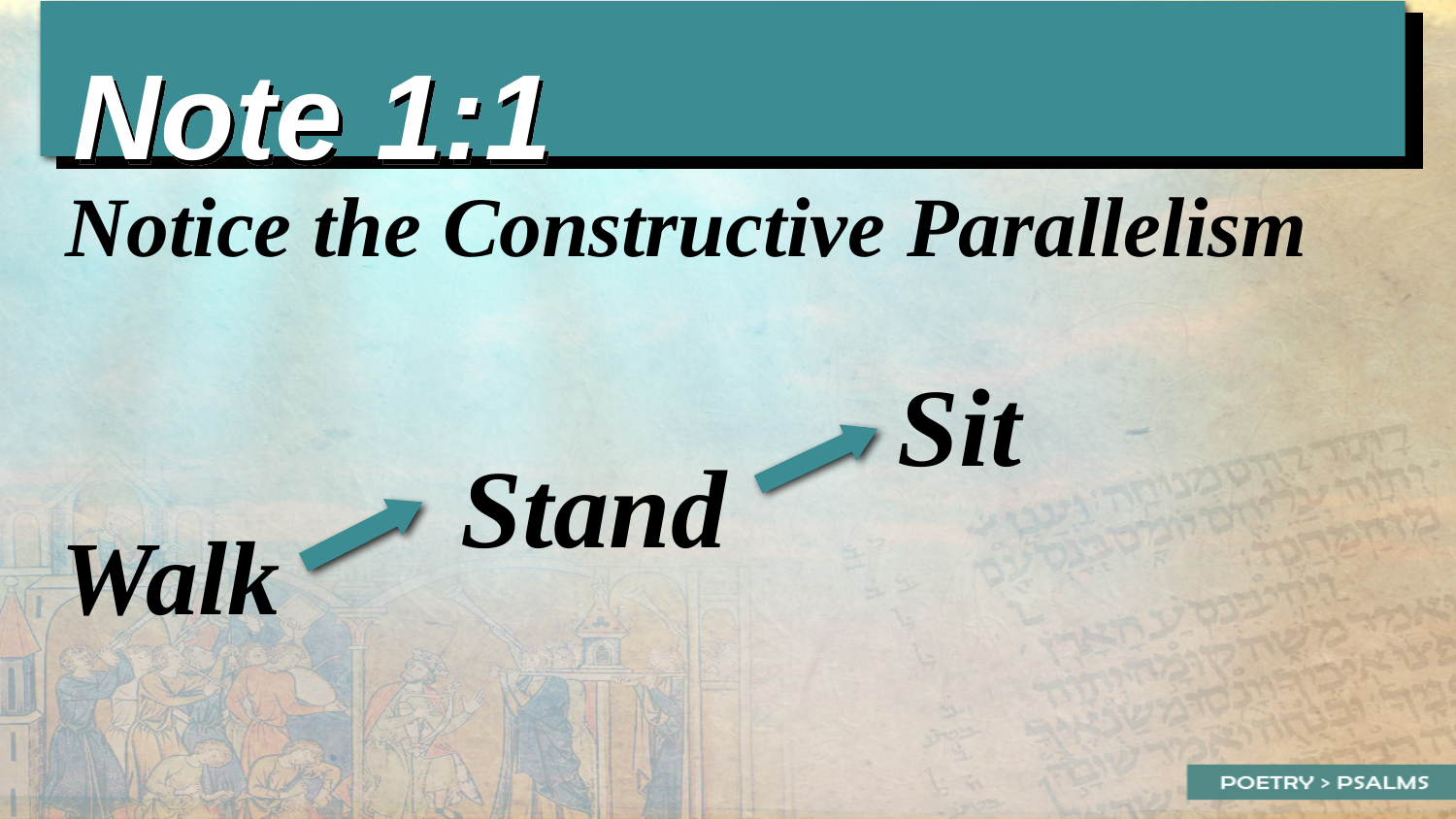

Note 1:1
Notice the Constructive Parallelism
Sit
Stand

Walk

19